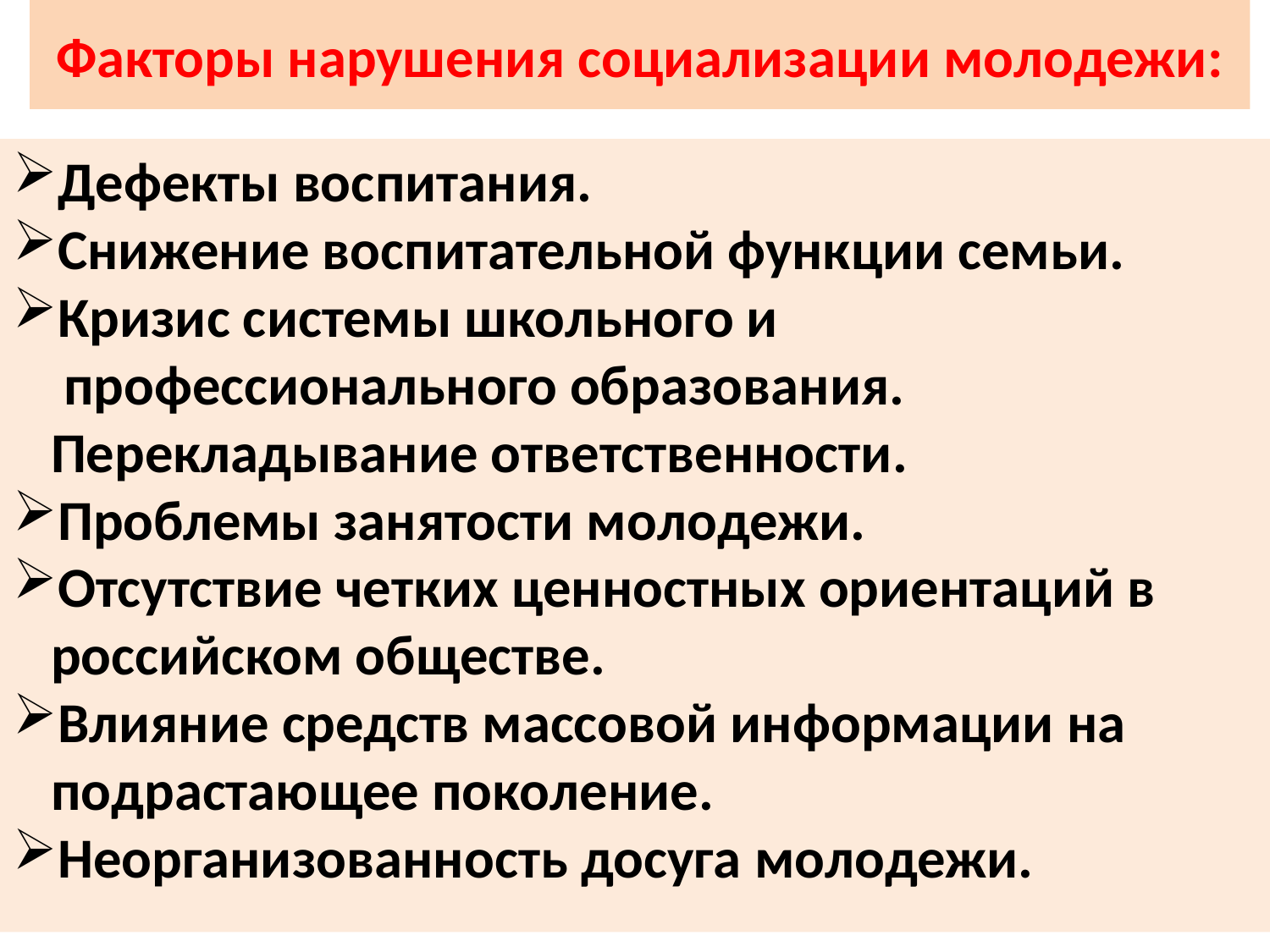

# Факторы нарушения социализации молодежи:
Дефекты воспитания.
Снижение воспитательной функции семьи.
Кризис системы школьного и
    профессионального образования.
   Перекладывание ответственности.
Проблемы занятости молодежи.
Отсутствие четких ценностных ориентаций в
   российском обществе.
Влияние средств массовой информации на
   подрастающее поколение.
Неорганизованность досуга молодежи.